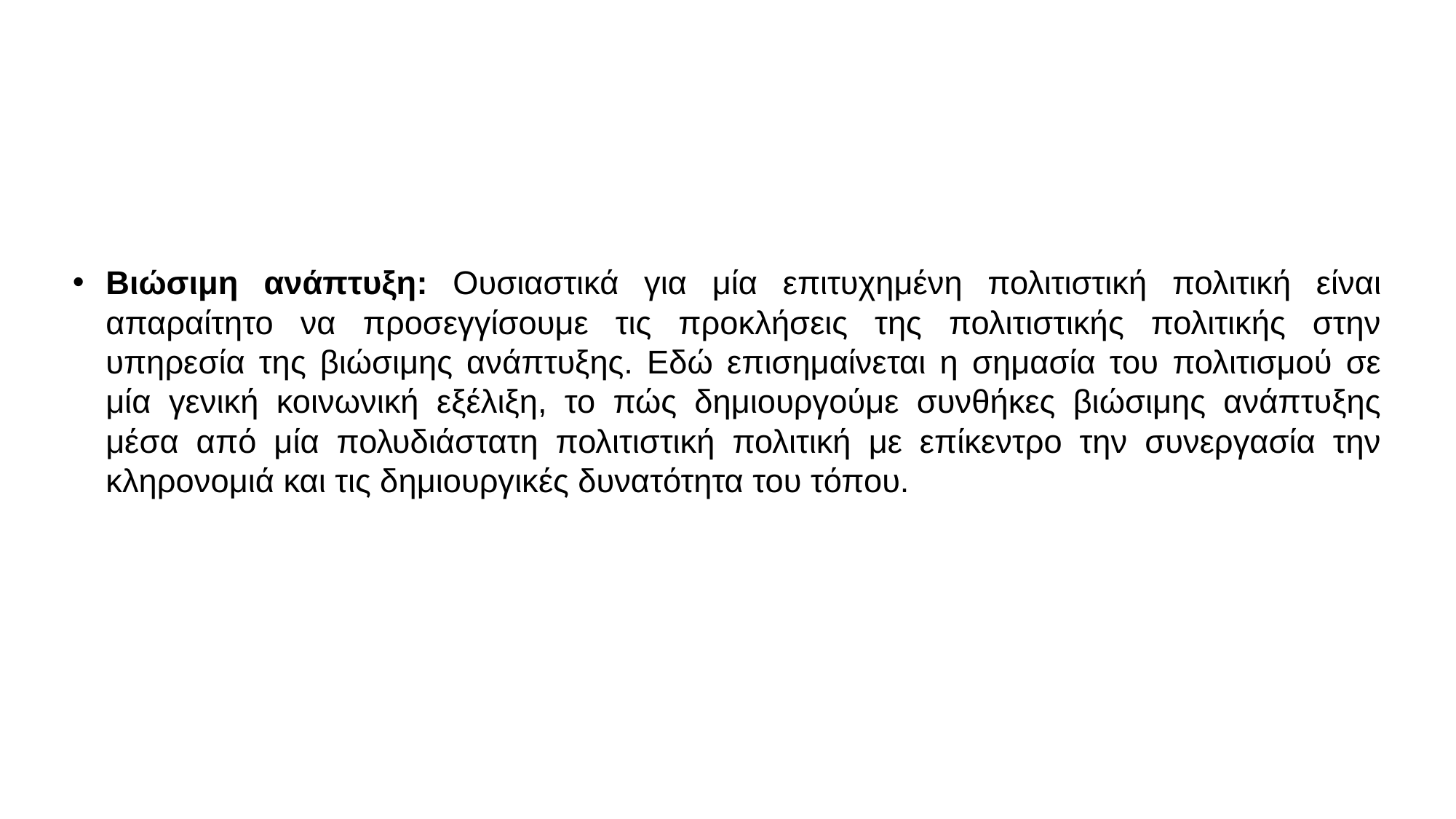

# Βιώσιμη ανάπτυξη: Ουσιαστικά για μία επιτυχημένη πολιτιστική πολιτική είναι απαραίτητο να προσεγγίσουμε τις προκλήσεις της πολιτιστικής πολιτικής στην υπηρεσία της βιώσιμης ανάπτυξης. Εδώ επισημαίνεται η σημασία του πολιτισμού σε μία γενική κοινωνική εξέλιξη, το πώς δημιουργούμε συνθήκες βιώσιμης ανάπτυξης μέσα από μία πολυδιάστατη πολιτιστική πολιτική με επίκεντρο την συνεργασία την κληρονομιά και τις δημιουργικές δυνατότητα του τόπου.